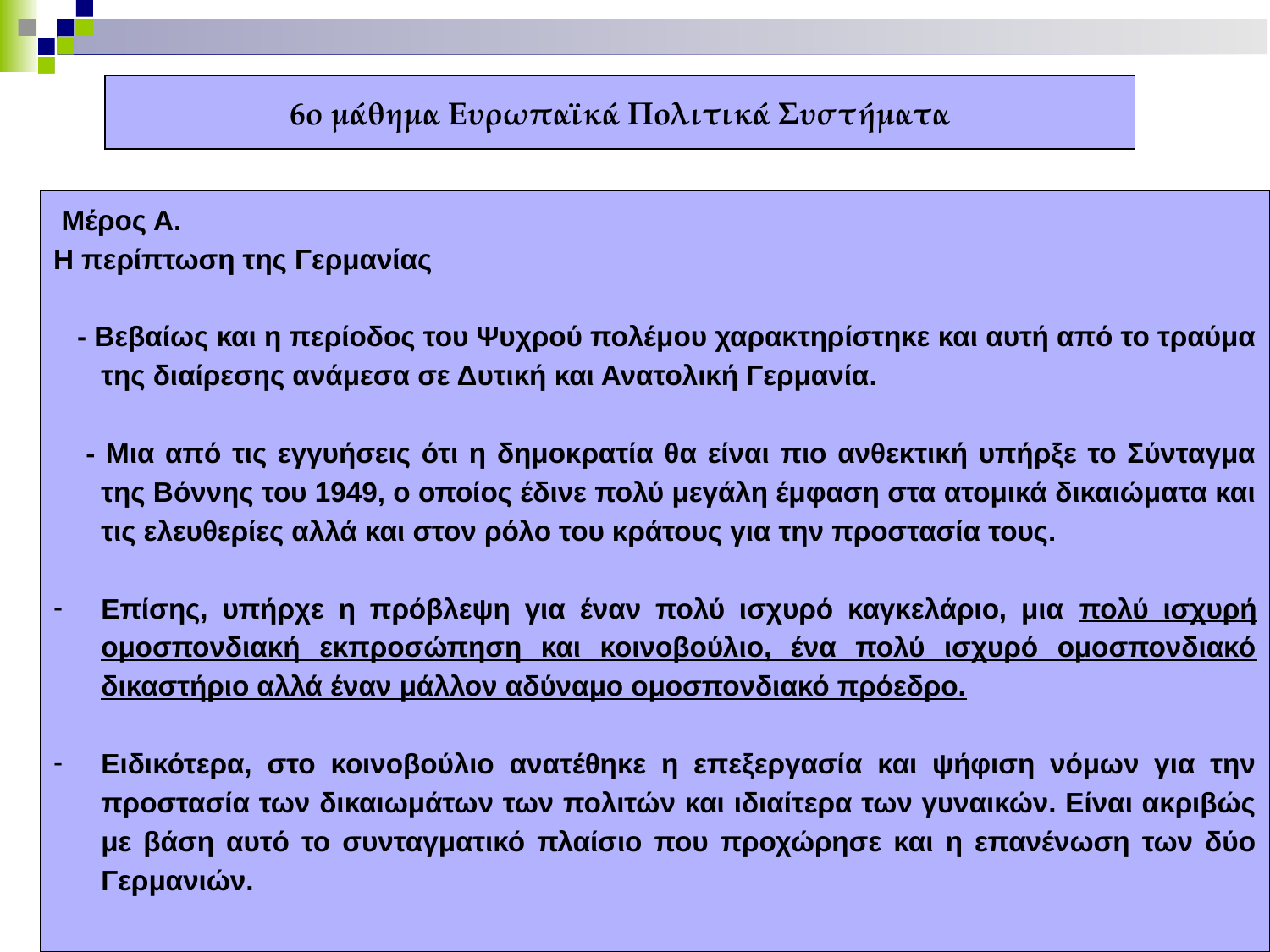

6ο μάθημα Ευρωπαϊκά Πολιτικά Συστήματα
 Μέρος Α.
Η περίπτωση της Γερμανίας

   - Βεβαίως και η περίοδος του Ψυχρού πολέμου χαρακτηρίστηκε και αυτή από το τραύμα της διαίρεσης ανάμεσα σε Δυτική και Ανατολική Γερμανία.

   - Μια από τις εγγυήσεις ότι η δημοκρατία θα είναι πιο ανθεκτική υπήρξε το Σύνταγμα της Βόννης του 1949, ο οποίος έδινε πολύ μεγάλη έμφαση στα ατομικά δικαιώματα και τις ελευθερίες αλλά και στον ρόλο του κράτους για την προστασία τους.

Επίσης, υπήρχε η πρόβλεψη για έναν πολύ ισχυρό καγκελάριο, μια πολύ ισχυρή ομοσπονδιακή εκπροσώπηση και κοινοβούλιο, ένα πολύ ισχυρό ομοσπονδιακό δικαστήριο αλλά έναν μάλλον αδύναμο ομοσπονδιακό πρόεδρο.

Ειδικότερα, στο κοινοβούλιο ανατέθηκε η επεξεργασία και ψήφιση νόμων για την προστασία των δικαιωμάτων των πολιτών και ιδιαίτερα των γυναικών. Είναι ακριβώς με βάση αυτό το συνταγματικό πλαίσιο που προχώρησε και η επανένωση των δύο Γερμανιών.